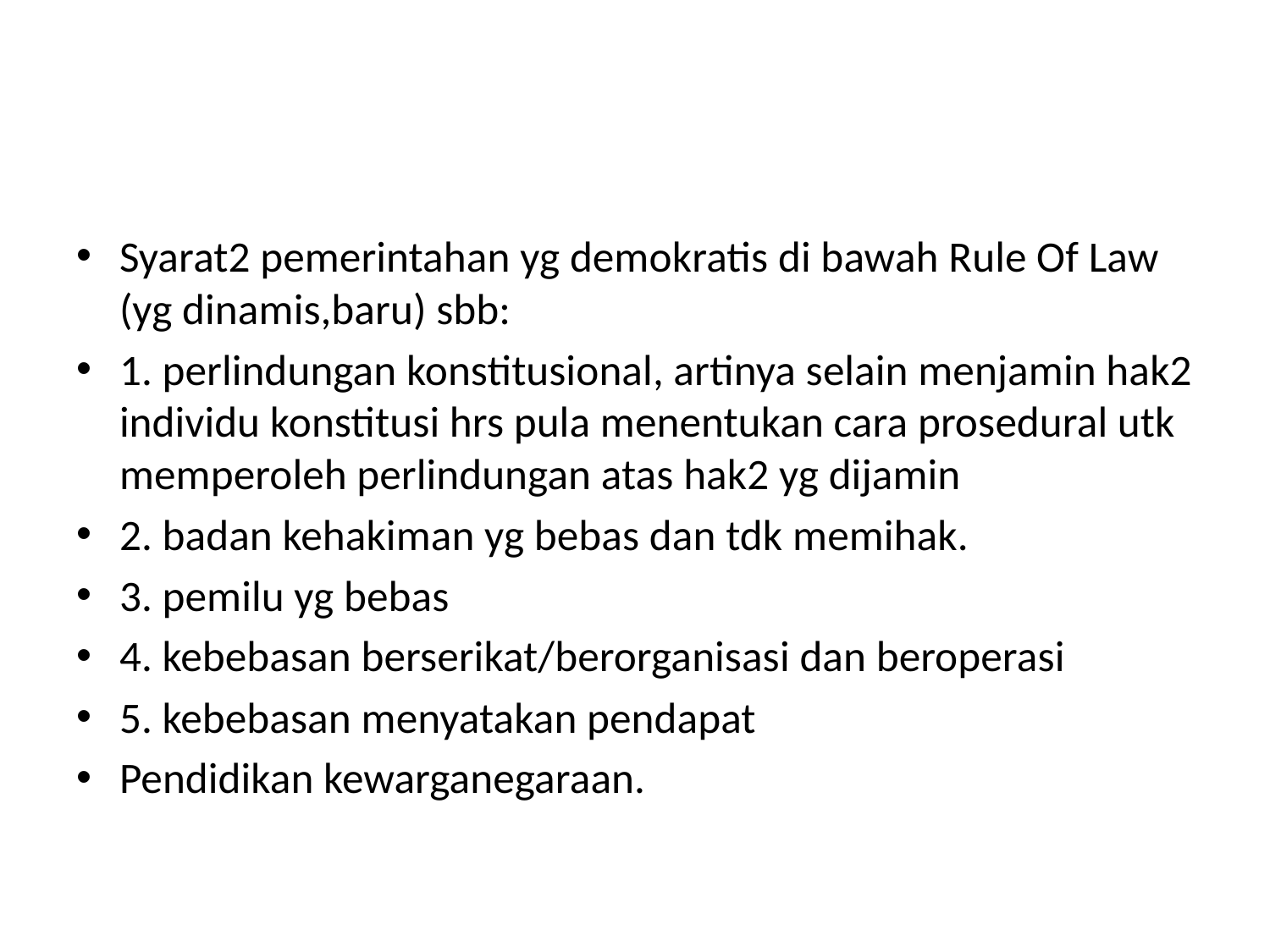

#
Syarat2 pemerintahan yg demokratis di bawah Rule Of Law (yg dinamis,baru) sbb:
1. perlindungan konstitusional, artinya selain menjamin hak2 individu konstitusi hrs pula menentukan cara prosedural utk memperoleh perlindungan atas hak2 yg dijamin
2. badan kehakiman yg bebas dan tdk memihak.
3. pemilu yg bebas
4. kebebasan berserikat/berorganisasi dan beroperasi
5. kebebasan menyatakan pendapat
Pendidikan kewarganegaraan.